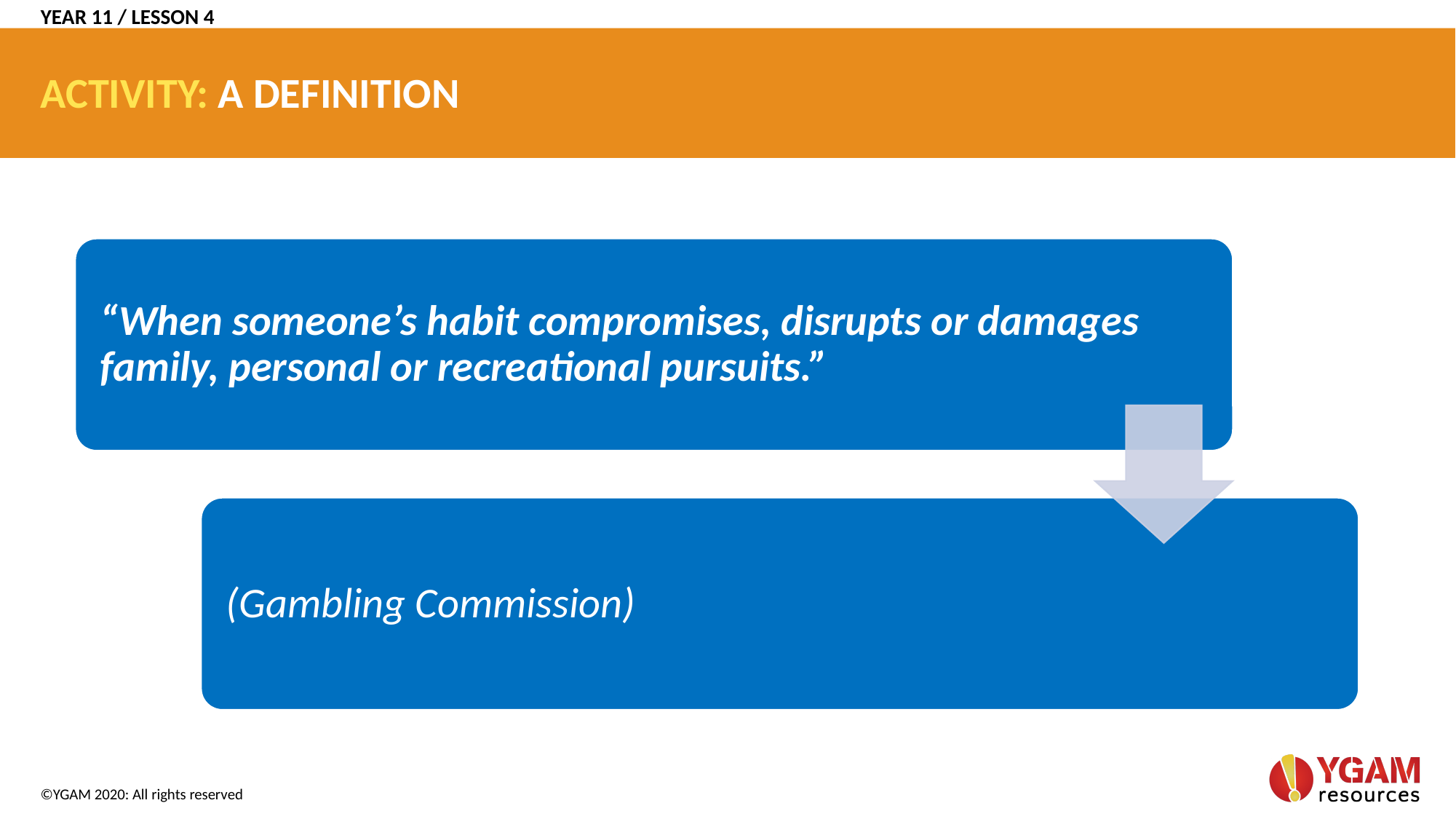

YEAR 11 / LESSON 4
# ACTIVITY: A DEFINITION
“When someone’s habit compromises, disrupts or damages family, personal or recreational pursuits.”
(Gambling Commission)